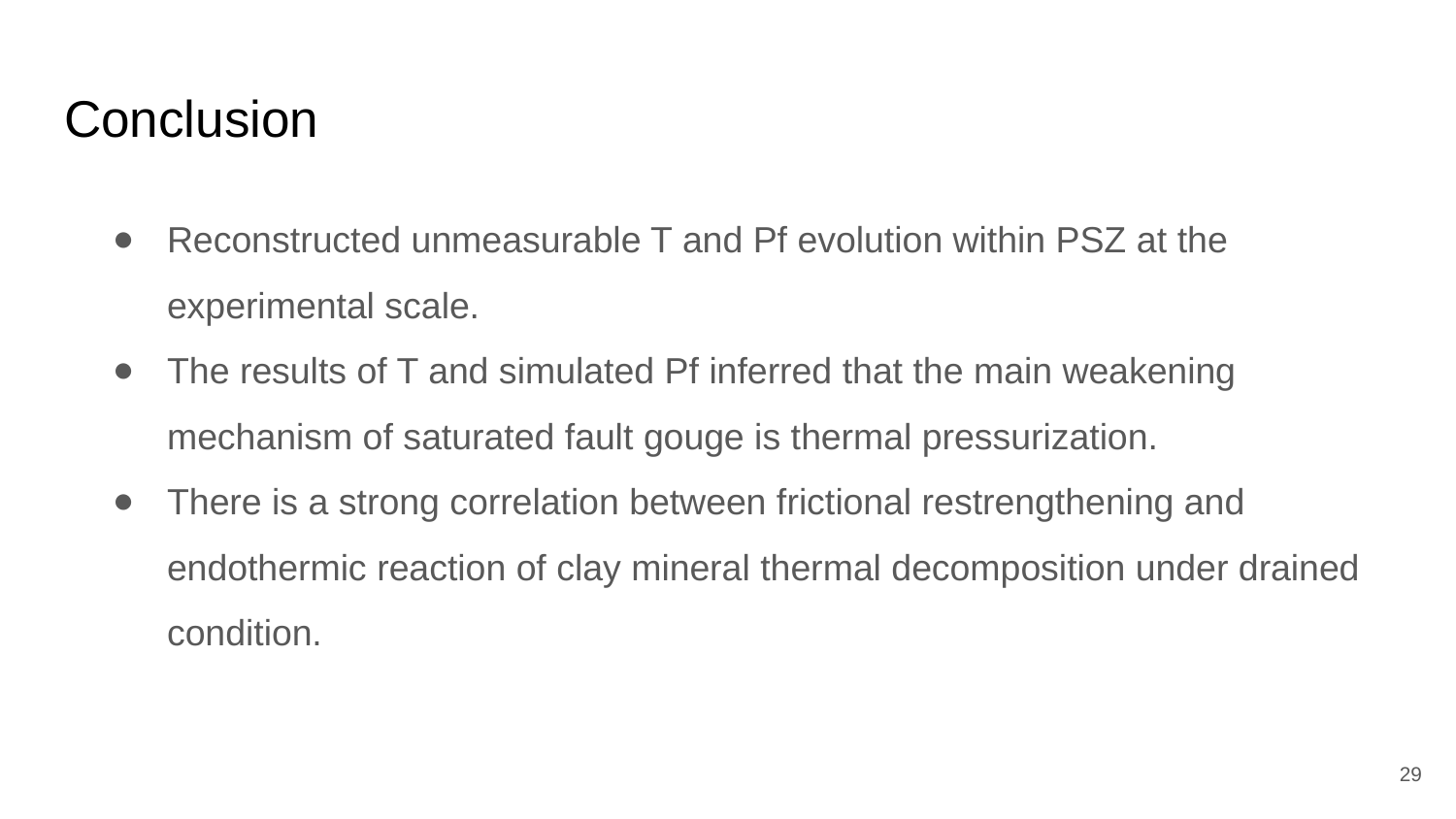

# Conclusion
Reconstructed unmeasurable T and Pf evolution within PSZ at the experimental scale.
The results of T and simulated Pf inferred that the main weakening mechanism of saturated fault gouge is thermal pressurization.
There is a strong correlation between frictional restrengthening and endothermic reaction of clay mineral thermal decomposition under drained condition.
29